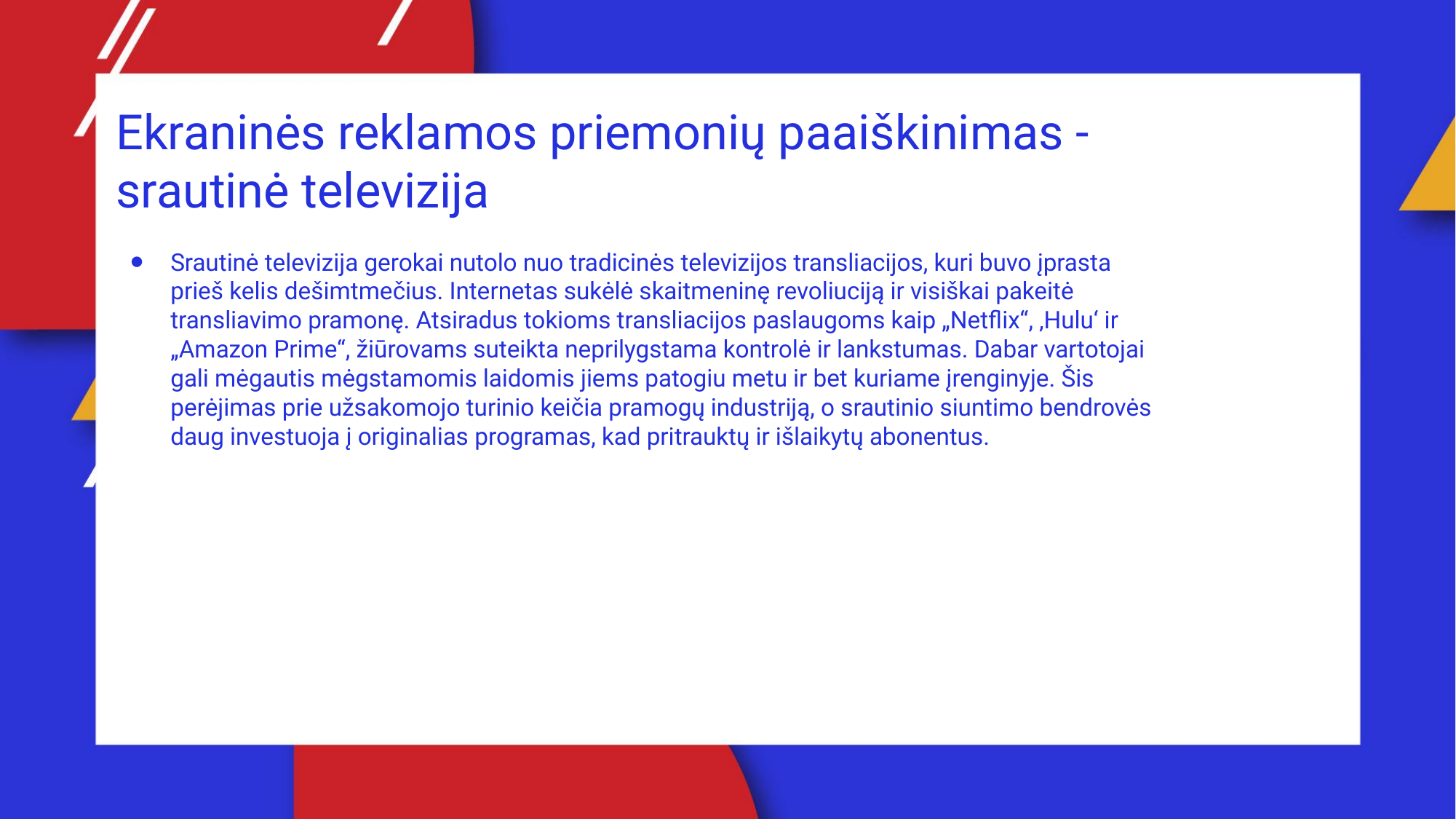

Ekraninės reklamos priemonių paaiškinimas - srautinė televizija

Srautinė televizija gerokai nutolo nuo tradicinės televizijos transliacijos, kuri buvo įprasta prieš kelis dešimtmečius. Internetas sukėlė skaitmeninę revoliuciją ir visiškai pakeitė transliavimo pramonę. Atsiradus tokioms transliacijos paslaugoms kaip „Netflix“, ‚Hulu‘ ir „Amazon Prime“, žiūrovams suteikta neprilygstama kontrolė ir lankstumas. Dabar vartotojai gali mėgautis mėgstamomis laidomis jiems patogiu metu ir bet kuriame įrenginyje. Šis perėjimas prie užsakomojo turinio keičia pramogų industriją, o srautinio siuntimo bendrovės daug investuoja į originalias programas, kad pritrauktų ir išlaikytų abonentus.